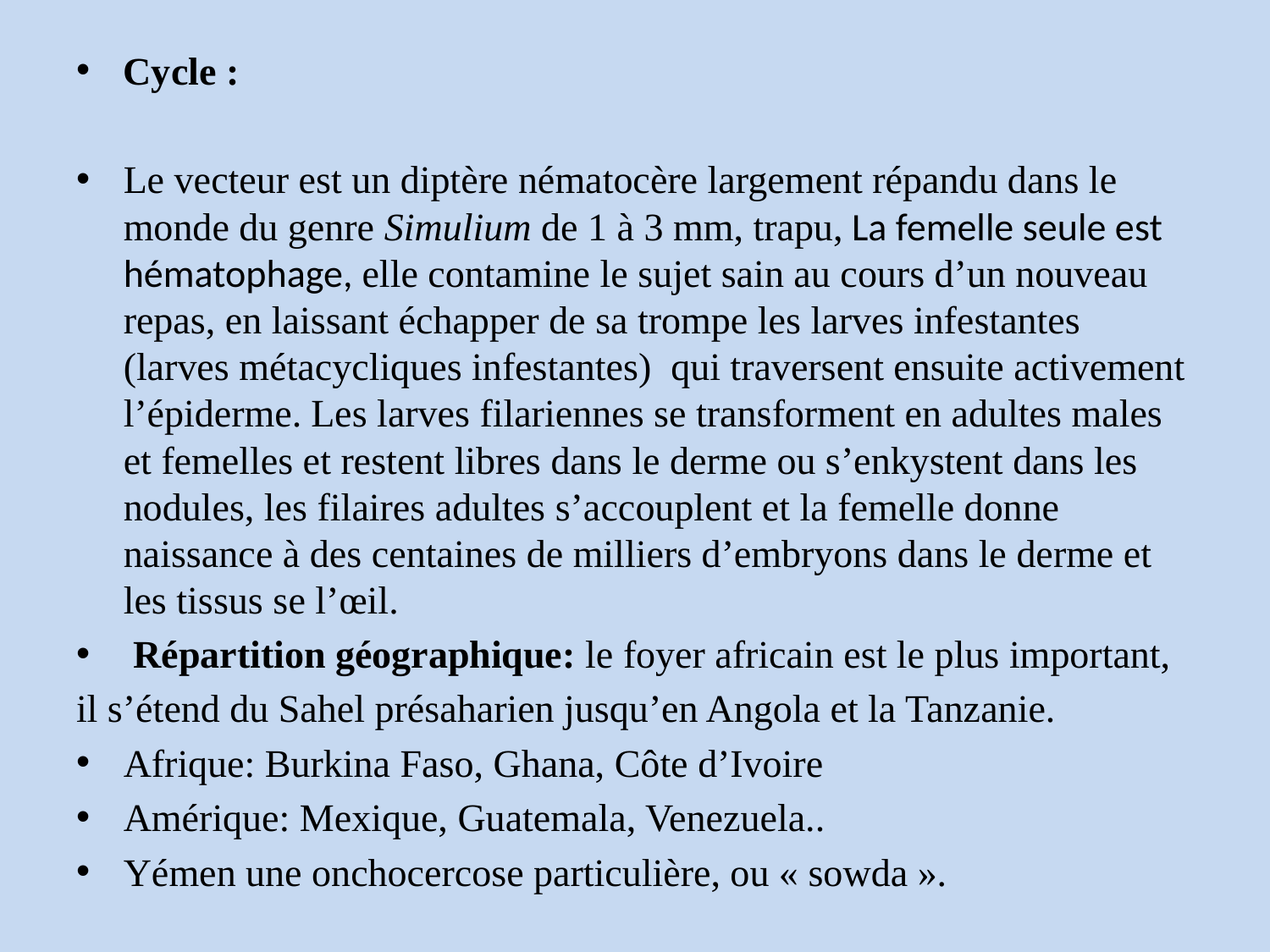

Cycle :

Le vecteur est un diptère nématocère largement répandu dans le monde du genre Simulium de 1 à 3 mm, trapu, La femelle seule est hématophage, elle contamine le sujet sain au cours d’un nouveau repas, en laissant échapper de sa trompe les larves infestantes (larves métacycliques infestantes)  qui traversent ensuite activement l’épiderme. Les larves filariennes se transforment en adultes males et femelles et restent libres dans le derme ou s’enkystent dans les nodules, les filaires adultes s’accouplent et la femelle donne naissance à des centaines de milliers d’embryons dans le derme et les tissus se l’œil.
 Répartition géographique: le foyer africain est le plus important,
il s’étend du Sahel présaharien jusqu’en Angola et la Tanzanie.
Afrique: Burkina Faso, Ghana, Côte d’Ivoire
Amérique: Mexique, Guatemala, Venezuela..
Yémen une onchocercose particulière, ou « sowda ».